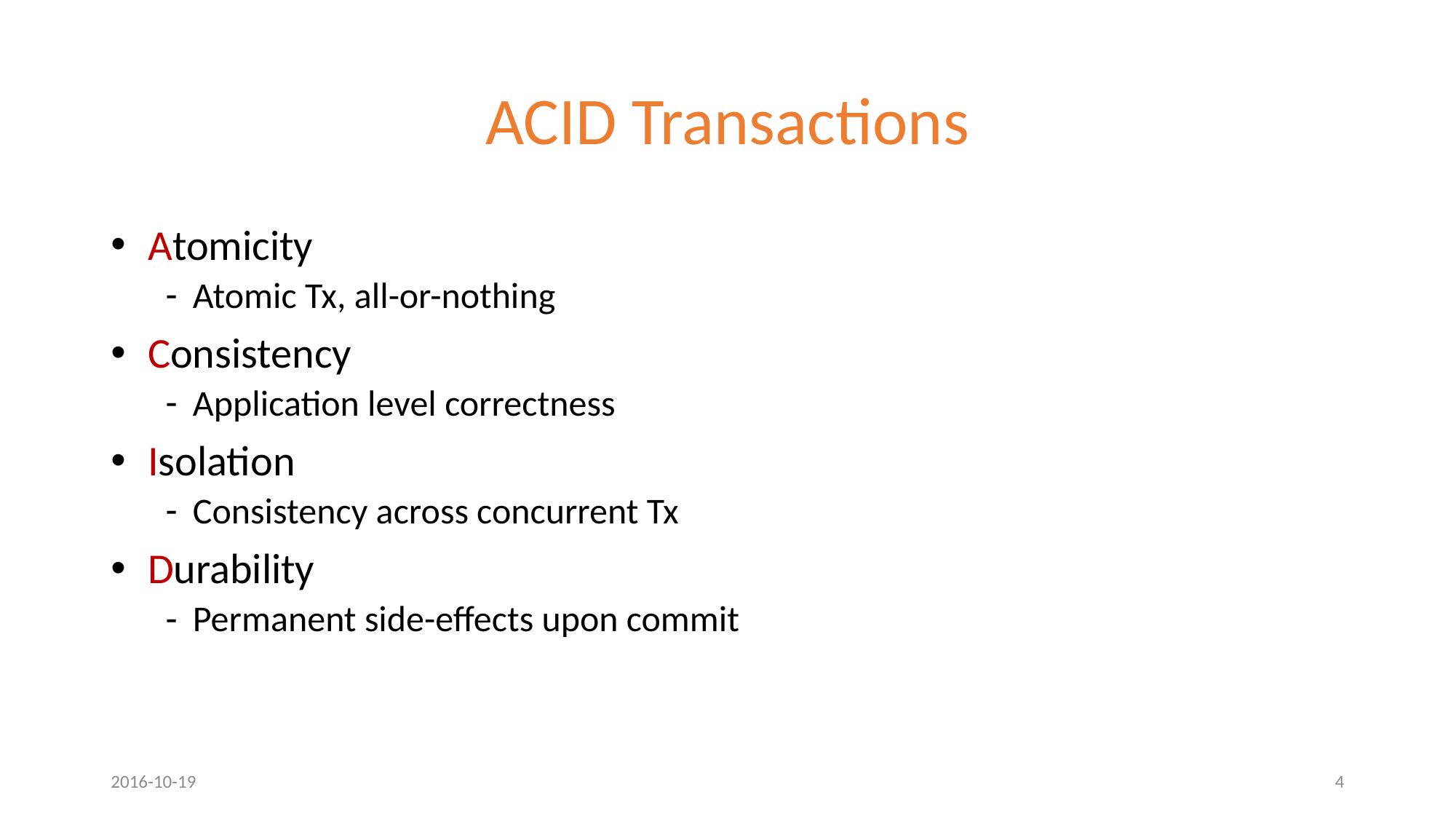

# ACID Transactions
 Atomicity
Atomic Tx, all-or-nothing
 Consistency
Application level correctness
 Isolation
Consistency across concurrent Tx
 Durability
Permanent side-effects upon commit
2016-10-19
4